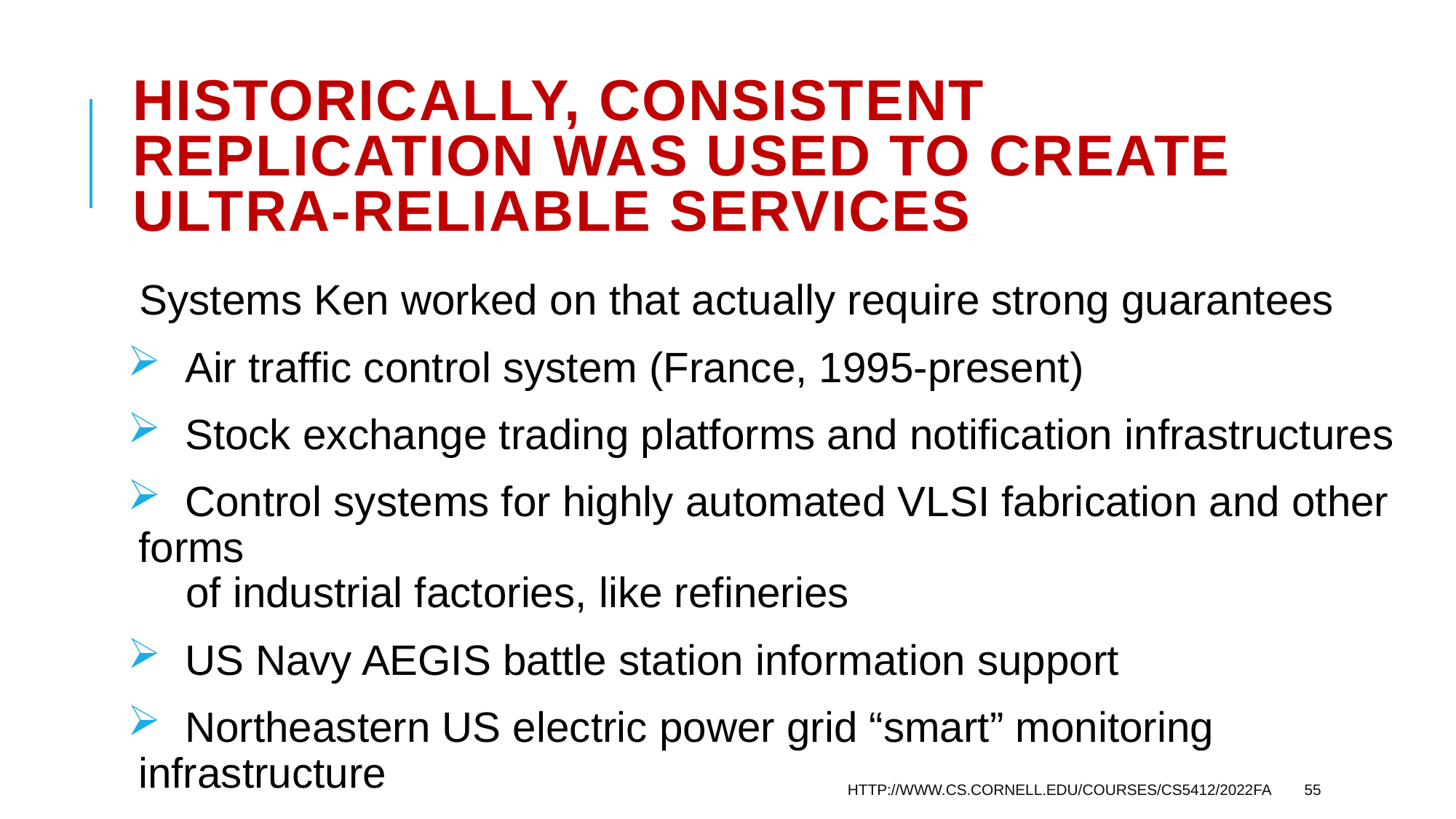

# Historically, consistent replication was used to create ultra-reliable services
Systems Ken worked on that actually require strong guarantees
  Air traffic control system (France, 1995-present)
  Stock exchange trading platforms and notification infrastructures
  Control systems for highly automated VLSI fabrication and other forms
    of industrial factories, like refineries
  US Navy AEGIS battle station information support
  Northeastern US electric power grid “smart” monitoring infrastructure
http://www.cs.cornell.edu/courses/cs5412/2022fa
55